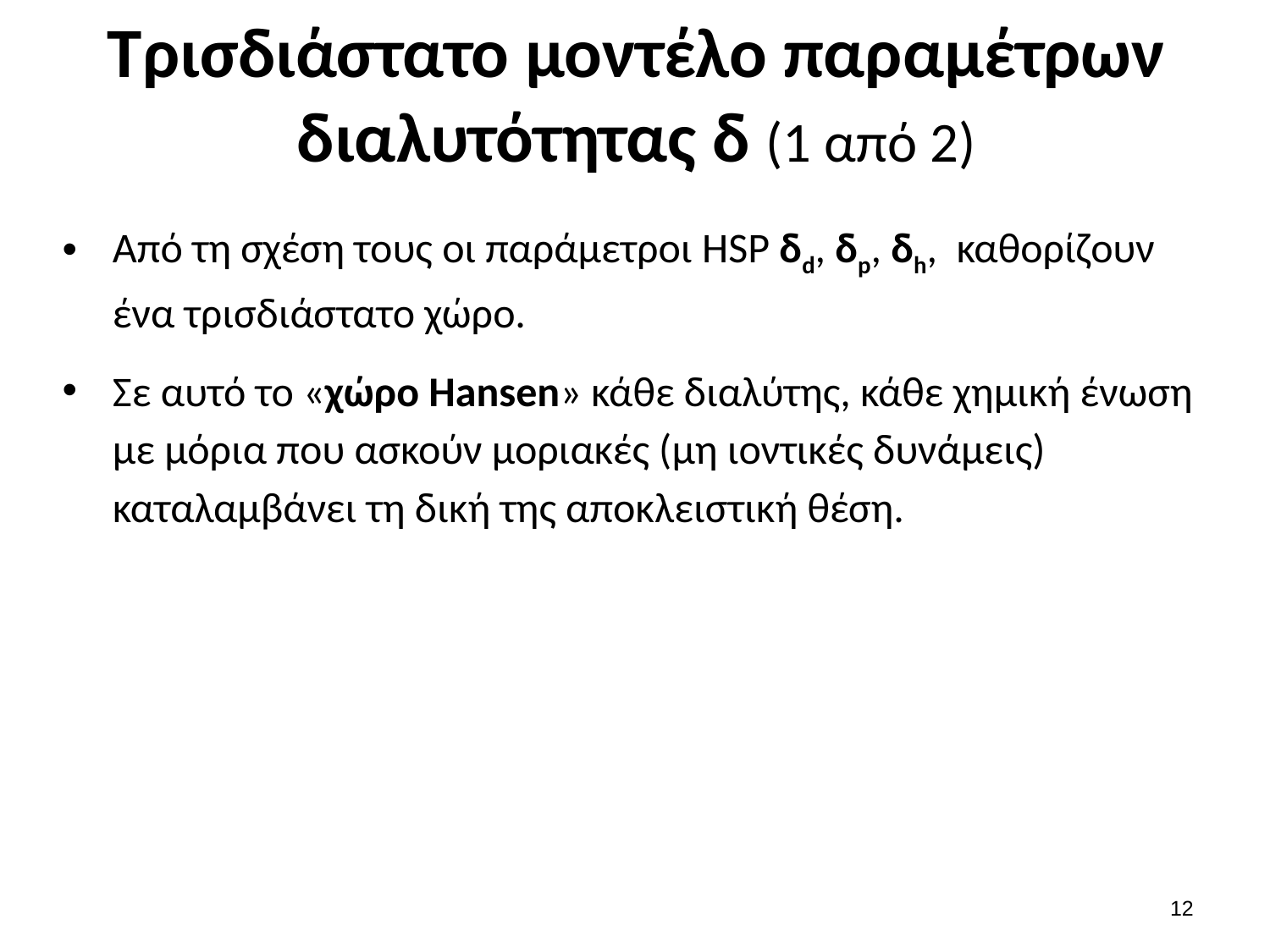

# Τρισδιάστατο μοντέλο παραμέτρων διαλυτότητας δ (1 από 2)
Από τη σχέση τους οι παράμετροι HSP δd, δp, δh,  καθορίζουν ένα τρισδιάστατο χώρο.
Σε αυτό το «χώρο Hansen» κάθε διαλύτης, κάθε χημική ένωση με μόρια που ασκούν μοριακές (μη ιοντικές δυνάμεις) καταλαμβάνει τη δική της αποκλειστική θέση.
12